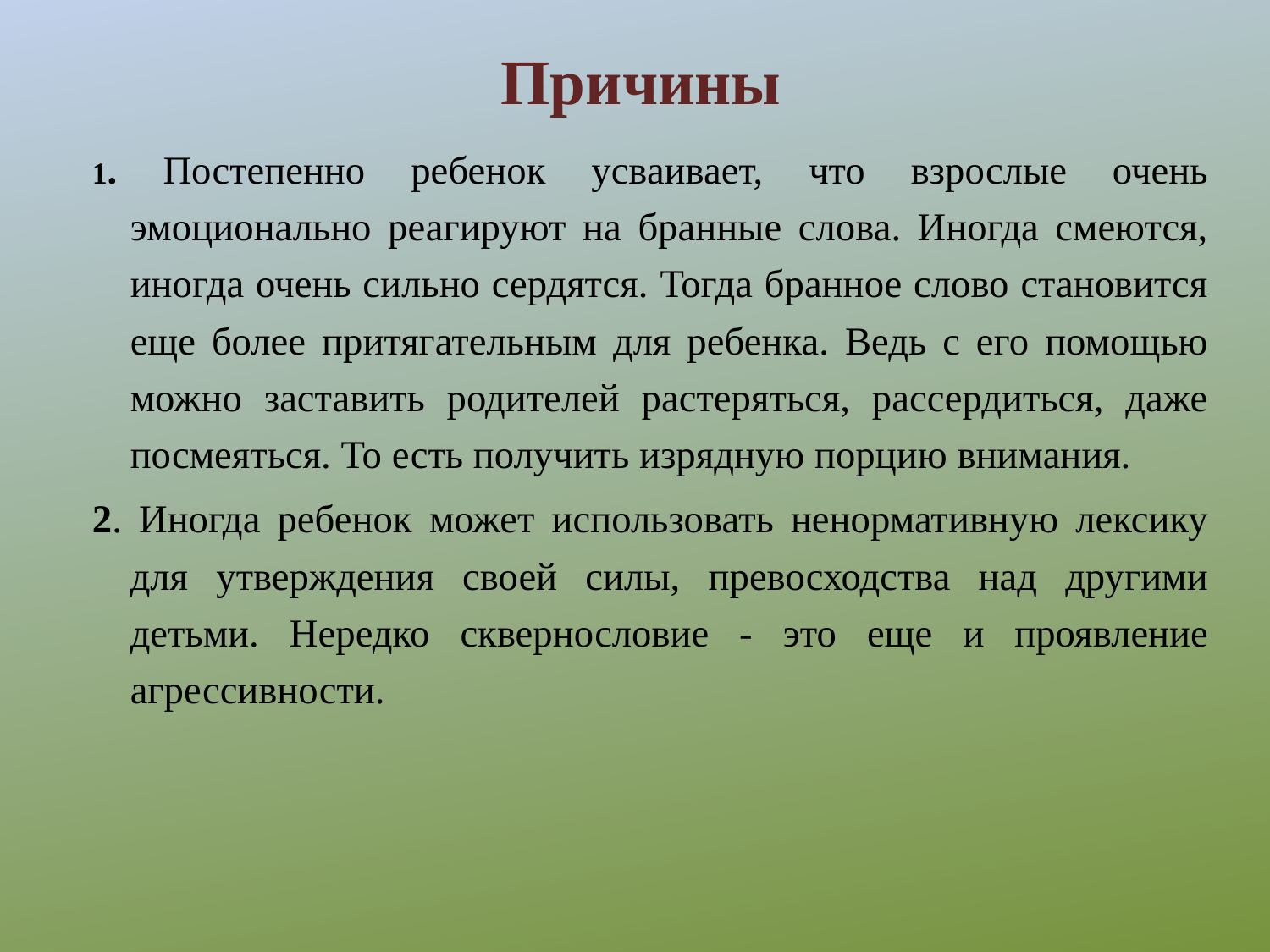

# Причины
1. Постепенно ребенок усваивает, что взрослые очень эмоционально реагируют на бранные слова. Иногда смеются, иногда очень сильно сердятся. Тогда бранное слово становится еще более притягательным для ребенка. Ведь с его помощью можно заставить родителей растеряться, рассердиться, даже посмеяться. То есть получить изрядную порцию внимания.
2. Иногда ребенок может использовать ненормативную лексику для утверждения своей силы, превосходства над другими детьми. Нередко сквернословие - это еще и проявление агрессивности.